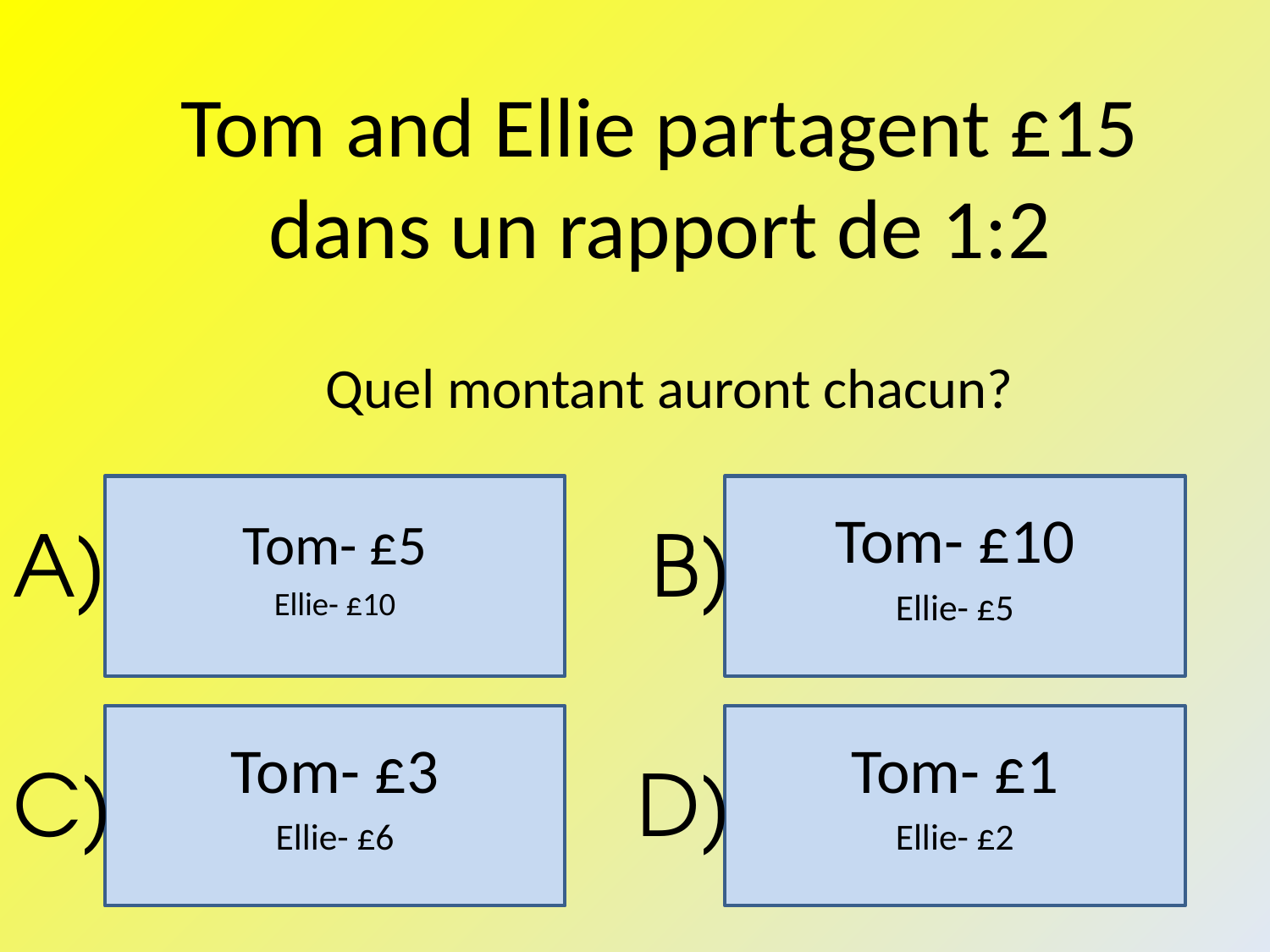

Tom and Ellie partagent £15 dans un rapport de 1:2
Quel montant auront chacun?
Tom- £5
Ellie- £10
Tom- £10
Ellie- £5
A)
B)
Tom- £3
Ellie- £6
Tom- £1
Ellie- £2
C)
D)